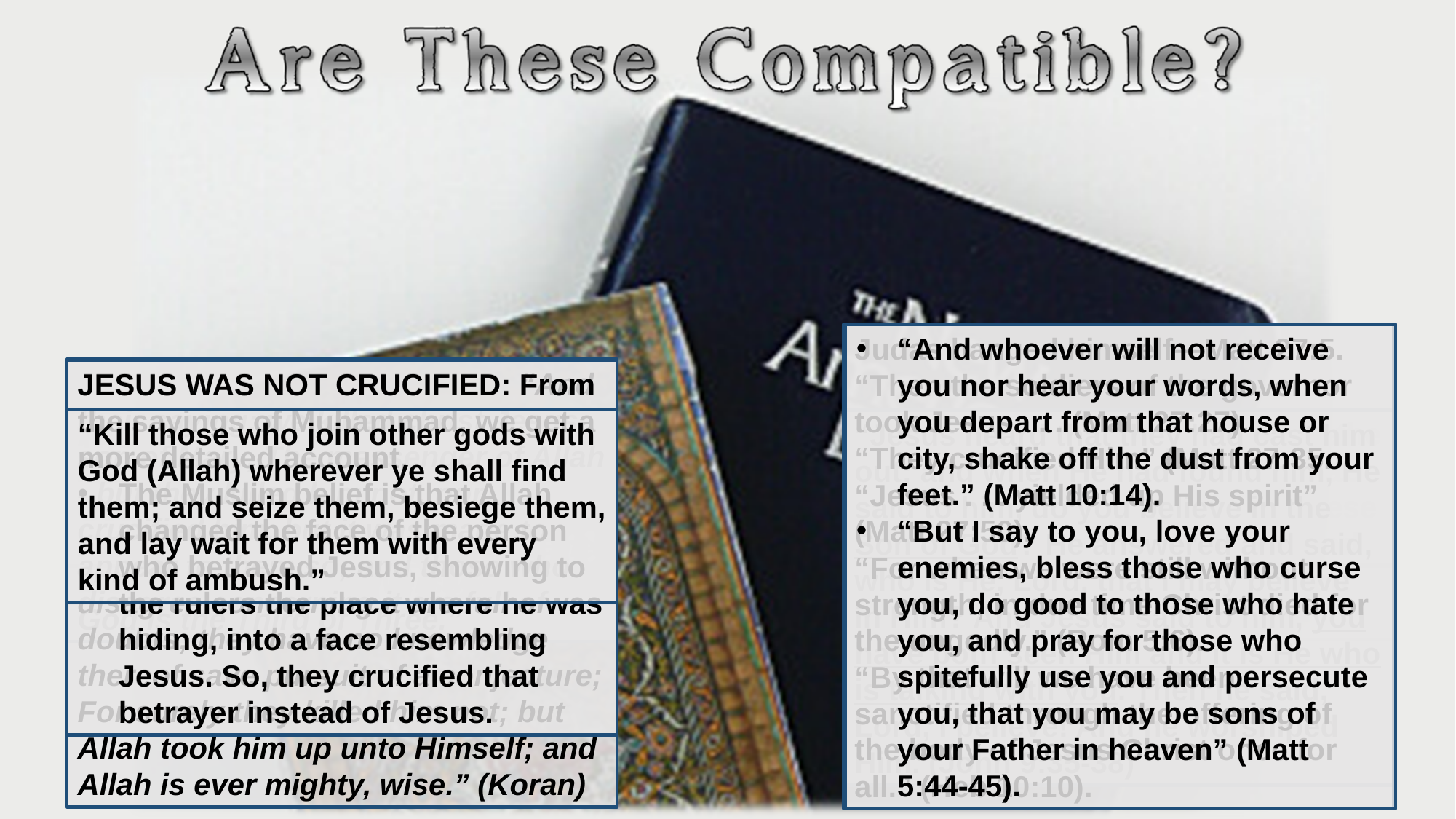

“And whoever will not receive you nor hear your words, when you depart from that house or city, shake off the dust from your feet.” (Matt 10:14).
“But I say to you, love your enemies, bless those who curse you, do good to those who hate you, and pray for those who spitefully use you and persecute you, that you may be sons of your Father in heaven” (Matt 5:44-45).
Judas hanged himself—Matt 27:5.
“Then the soldiers of the governor took Jesus . . . (Matt 27:27).
“They crucified Him” (Matt 27:35.
“Jesus . . . yielded up His spirit” (Matt 27:50).
“For when we were still without strength, in due time Christ died for the ungodly.” (Rom 5:6).
“By that will we have been sanctified through the offering of the body of Jesus Christ once for all.” (Heb 10:10).
JESUS WAS NOT CRUCIFIED: “And their saying: we killed christ Jesus, son of Mary, The messenger of Allah - but they killed him not, nor crucified him, but it was made to appear to them so; and those who disagree concerning it are full of doubts; they have no knowledge thereof save pursuit of a conjecture; For surely they killed him not; but Allah took him up unto Himself; and Allah is ever mighty, wise.” (Koran)
JESUS WAS NOT CRUCIFIED: From the sayings of Muhammad, we get a more detailed account.
The Muslim belief is that Allah changed the face of the person who betrayed Jesus, showing to the rulers the place where he was hiding, into a face resembling Jesus. So, they crucified that betrayer instead of Jesus.
“Kill those who join other gods with God (Allah) wherever ye shall find them; and seize them, besiege them, and lay wait for them with every kind of ambush.”
“For there are three that bear witness in heaven: the Father, the Word, and the Holy Spirit; and these three are one.” (1 John 5:7)
“Jesus said to him, I am the way, the truth, and the life. No one comes to the Father except through Me.” (John 14:6)
“Jesus is not more than a servant whom we favored, and proposed as an instance of divine power to the children of Israel.”
“Now the birth of Jesus Christ was as follows: After His mother Mary was betrothed to Joseph, before they came together, she was found with child of the Holy Spirit.” (Matt 1:18)
A pamphlet entitled: Prophethood in Islam states, “The Koranic account of Jesus emphatically rejects the concept of his divinity and divine sonship.”
“Jesus heard that they had cast him out; and when He had found him, He said to him, do you believe in the Son of God? He answered and said, who is He, Lord, that I may believe in Him? And Jesus said to him, you have both seen Him and it is He who is talking with you. Then he said, Lord, I believe! And he worshiped Him. (John 9:35-38)
The Koran states anyone who says “God is the Messiah, Mary’s Son, God shall prohibit him entrance into Paradise and his refuge shall be the fire. They are unbelievers who say God is the Third of Three.”